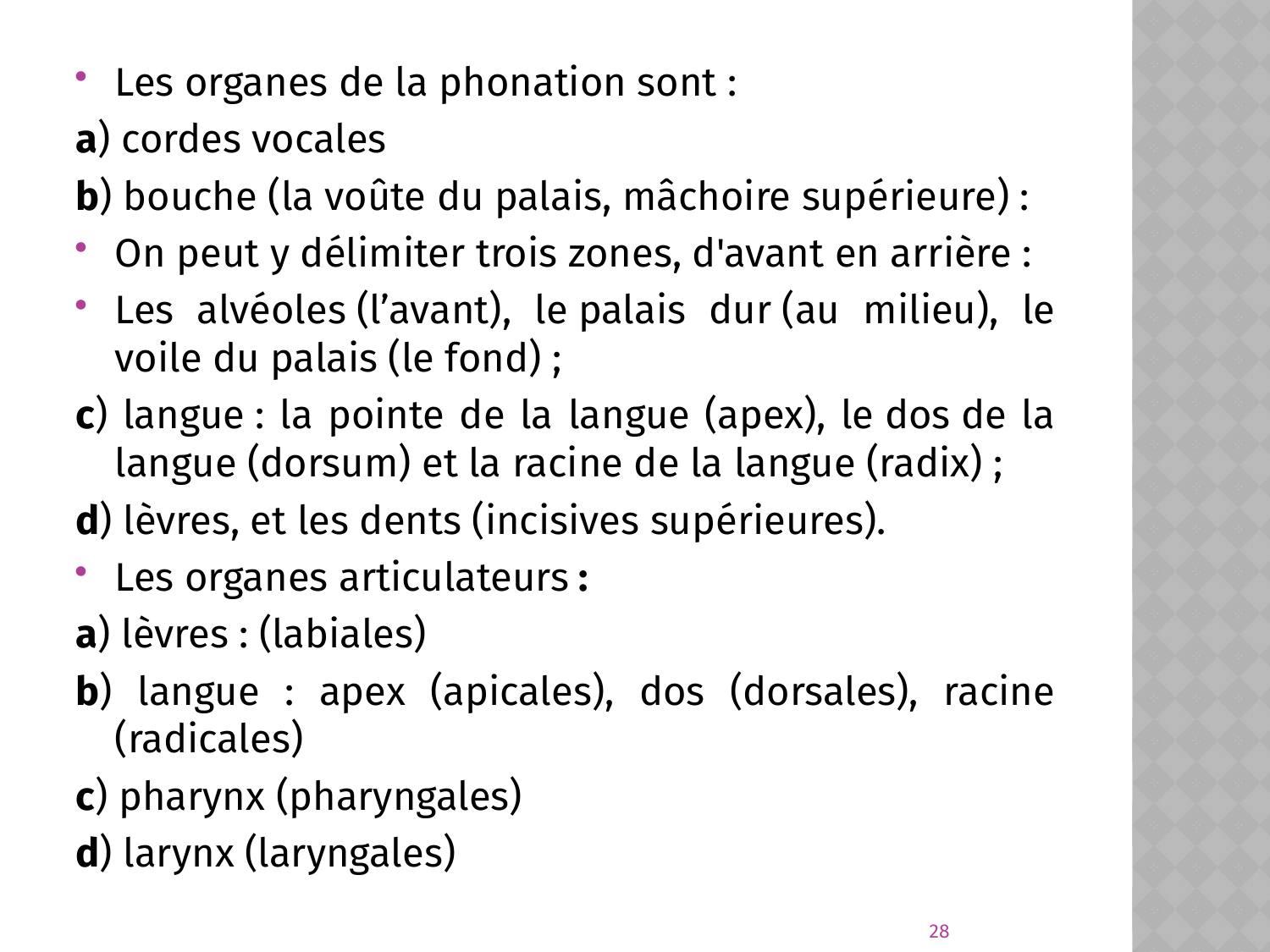

Les organes de la phonation sont :
a) cordes vocales
b) bouche (la voûte du palais, mâchoire supérieure) :
On peut y délimiter trois zones, d'avant en arrière :
Les alvéoles (l’avant), le palais dur (au milieu), le voile du palais (le fond) ;
c) langue : la pointe de la langue (apex), le dos de la langue (dorsum) et la racine de la langue (radix) ;
d) lèvres, et les dents (incisives supérieures).
Les organes articulateurs :
a) lèvres : (labiales)
b) langue : apex (apicales), dos (dorsales), racine (radicales)
c) pharynx (pharyngales)
d) larynx (laryngales)

28